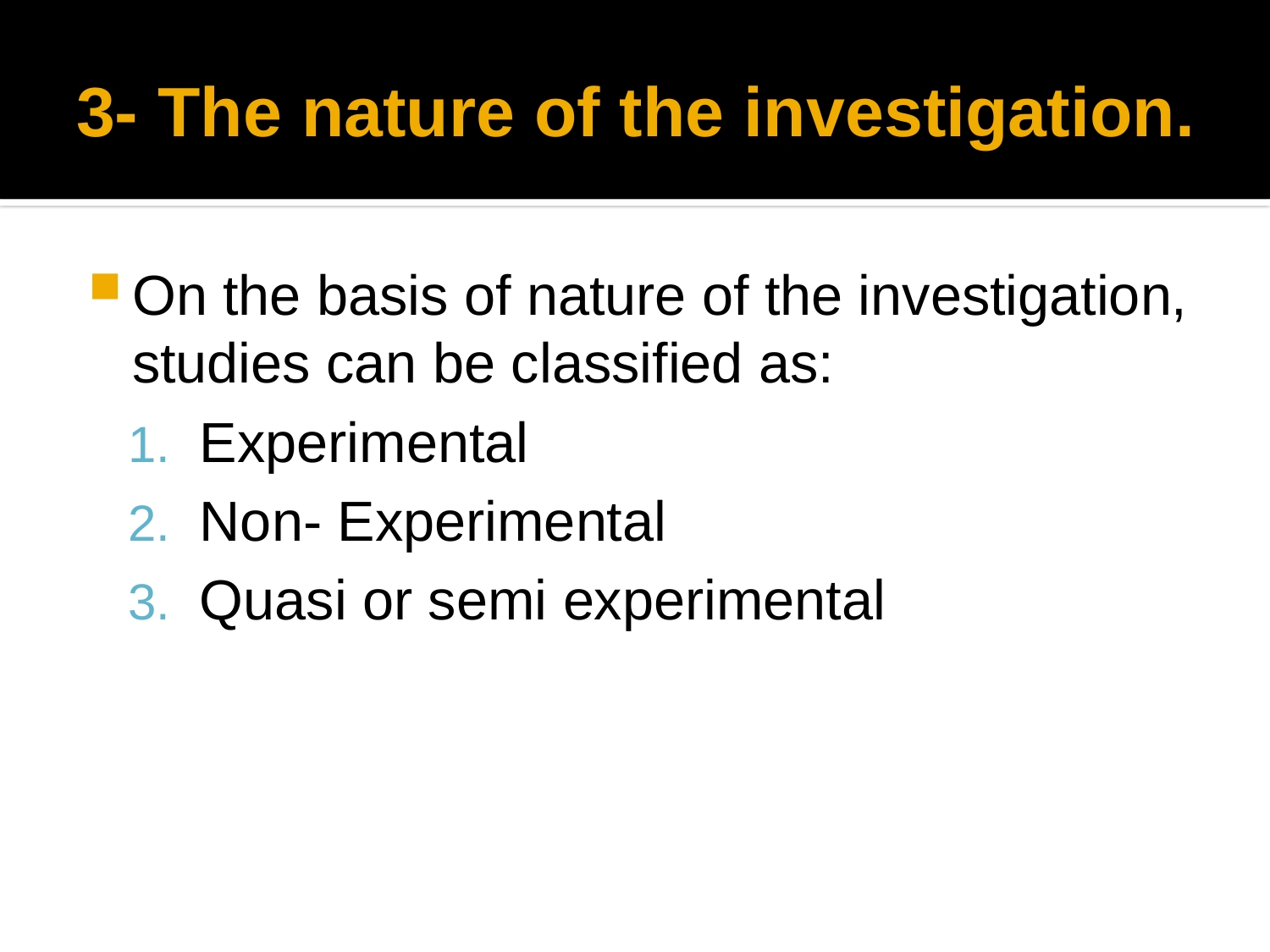

# 3- The nature of the investigation.
On the basis of nature of the investigation, studies can be classified as:
Experimental
Non- Experimental
Quasi or semi experimental